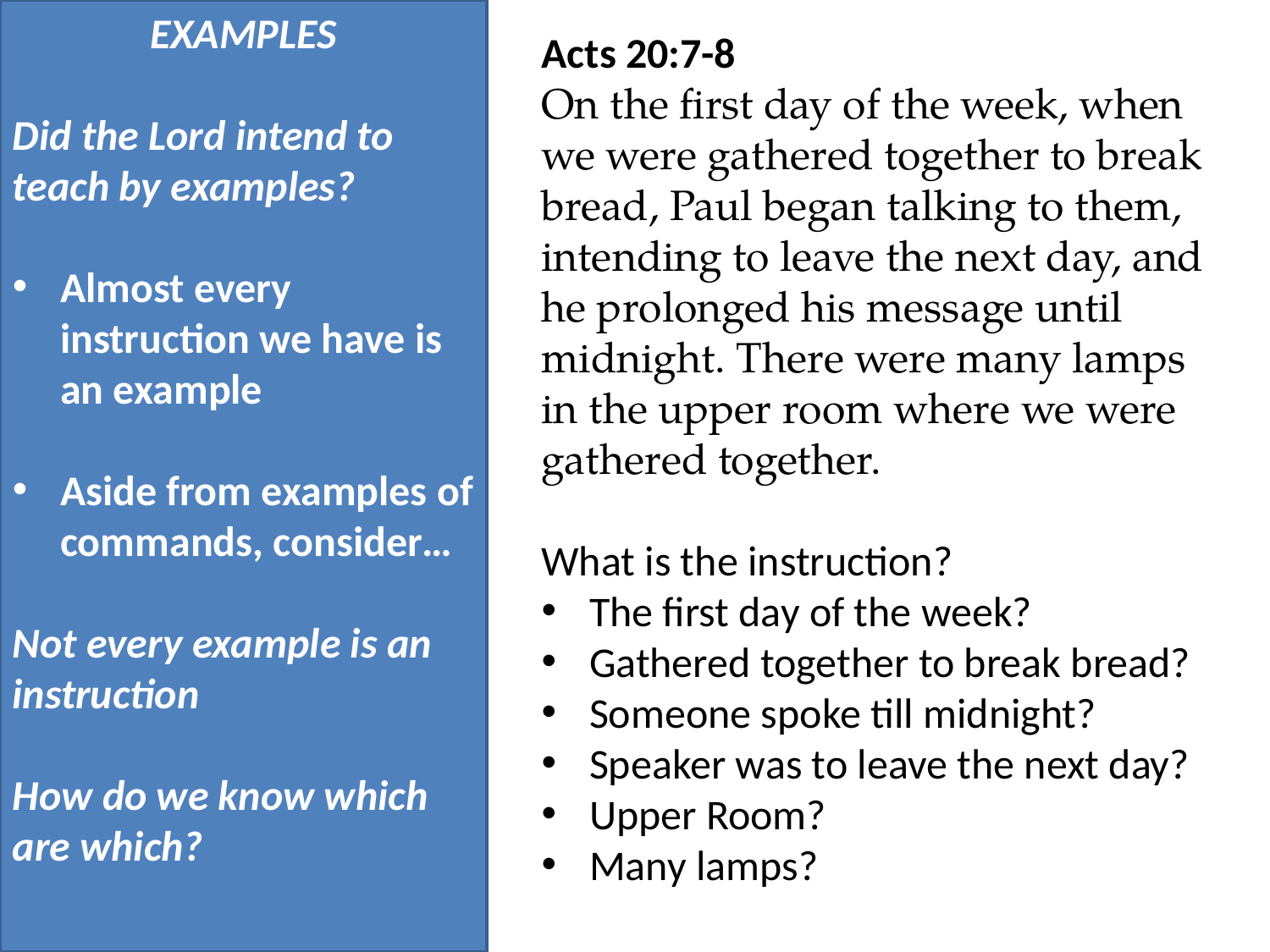

EXAMPLES

Did the Lord intend to teach by examples?​

Almost every instruction we have is an example​

Aside from examples of commands, consider…

Not every example is an instruction​

How do we know which are which?
Acts 20:7-8
On the first day of the week, when we were gathered together to break bread, Paul began talking to them, intending to leave the next day, and he prolonged his message until midnight. There were many lamps in the upper room where we were gathered together.

What is the instruction?
The first day of the week?
Gathered together to break bread?
Someone spoke till midnight?
Speaker was to leave the next day?
Upper Room?
Many lamps?